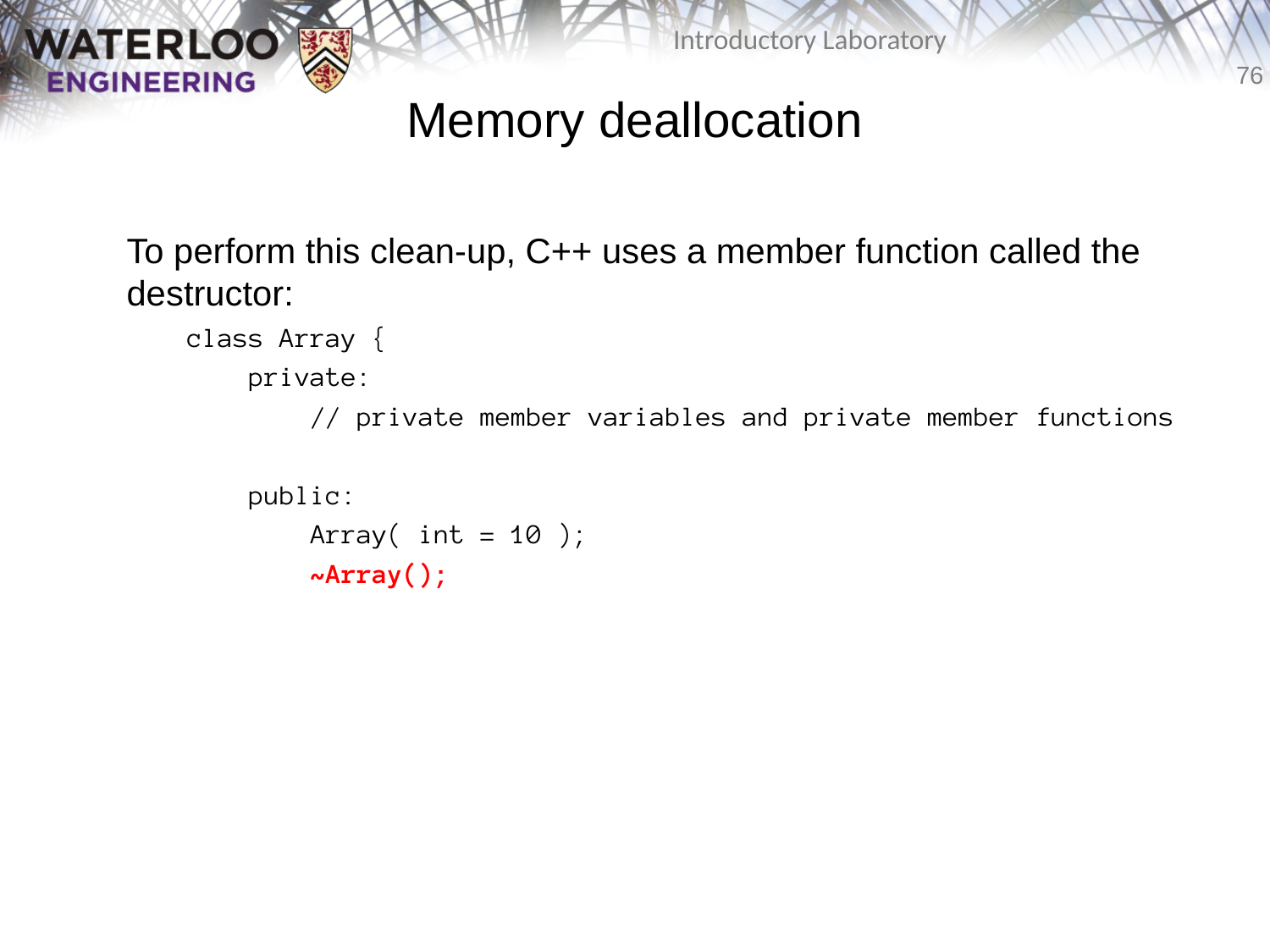

# Memory deallocation
	To perform this clean-up, C++ uses a member function called the destructor:
class Array {
    private:
        // private member variables and private member functions

    public:
        Array( int = 10 );
        ~Array();